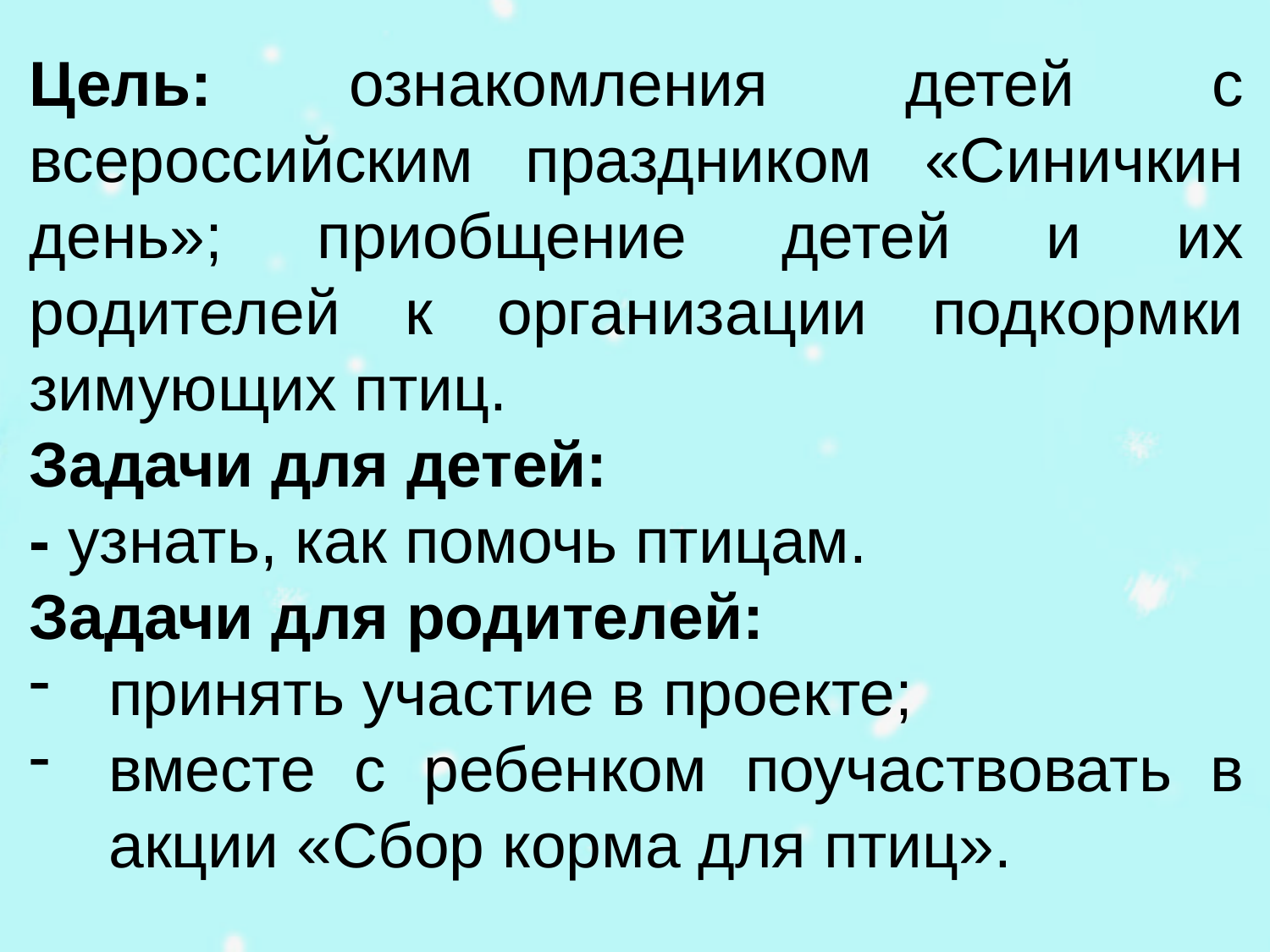

Цель: ознакомления детей с всероссийским праздником «Синичкин день»; приобщение детей и их родителей к организации подкормки зимующих птиц.
Задачи для детей:
- узнать, как помочь птицам.
Задачи для родителей:
принять участие в проекте;
вместе с ребенком поучаствовать в акции «Сбор корма для птиц».